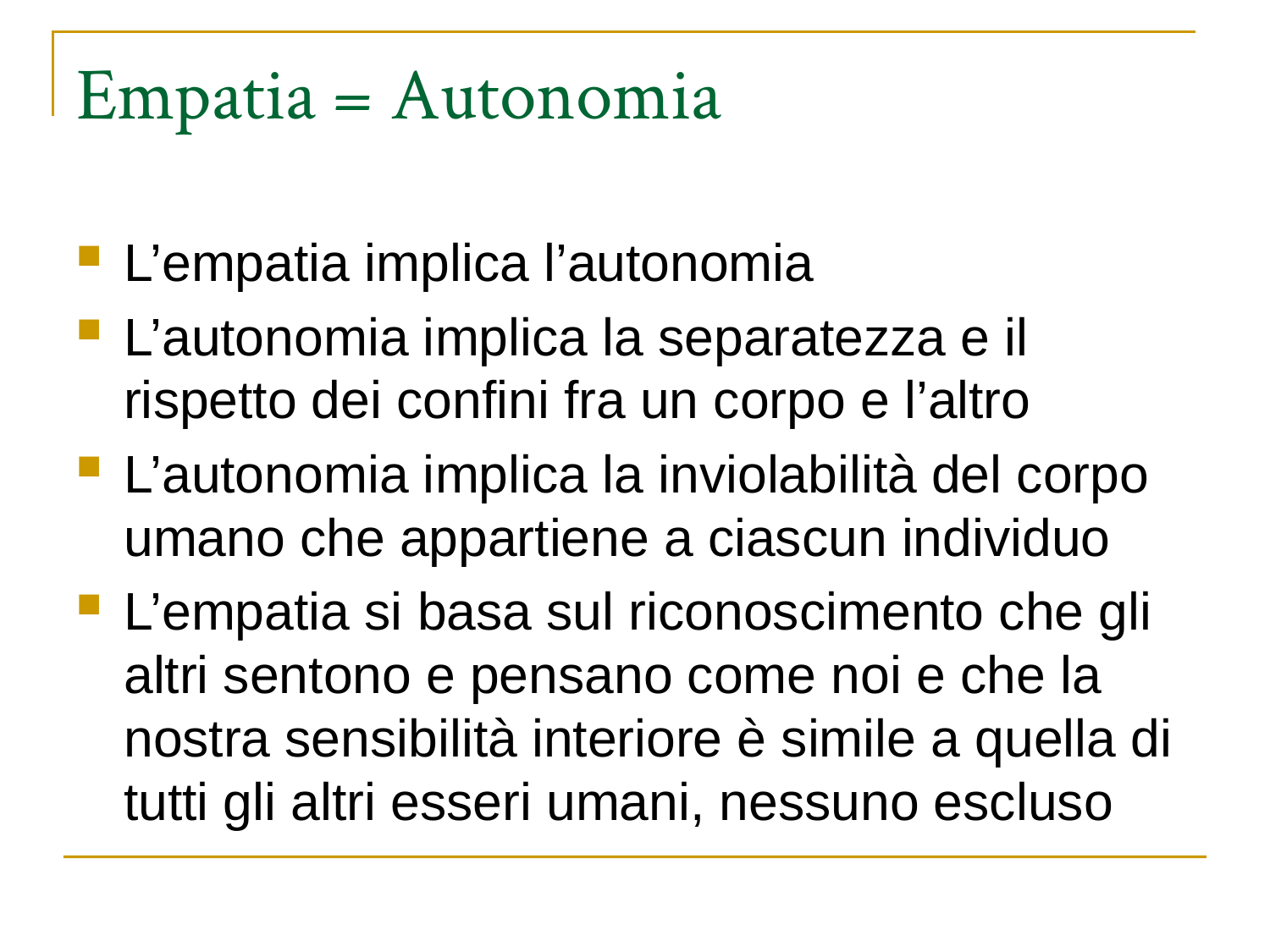

# Empatia = Autonomia
L’empatia implica l’autonomia
L’autonomia implica la separatezza e il rispetto dei confini fra un corpo e l’altro
L’autonomia implica la inviolabilità del corpo umano che appartiene a ciascun individuo
L’empatia si basa sul riconoscimento che gli altri sentono e pensano come noi e che la nostra sensibilità interiore è simile a quella di tutti gli altri esseri umani, nessuno escluso